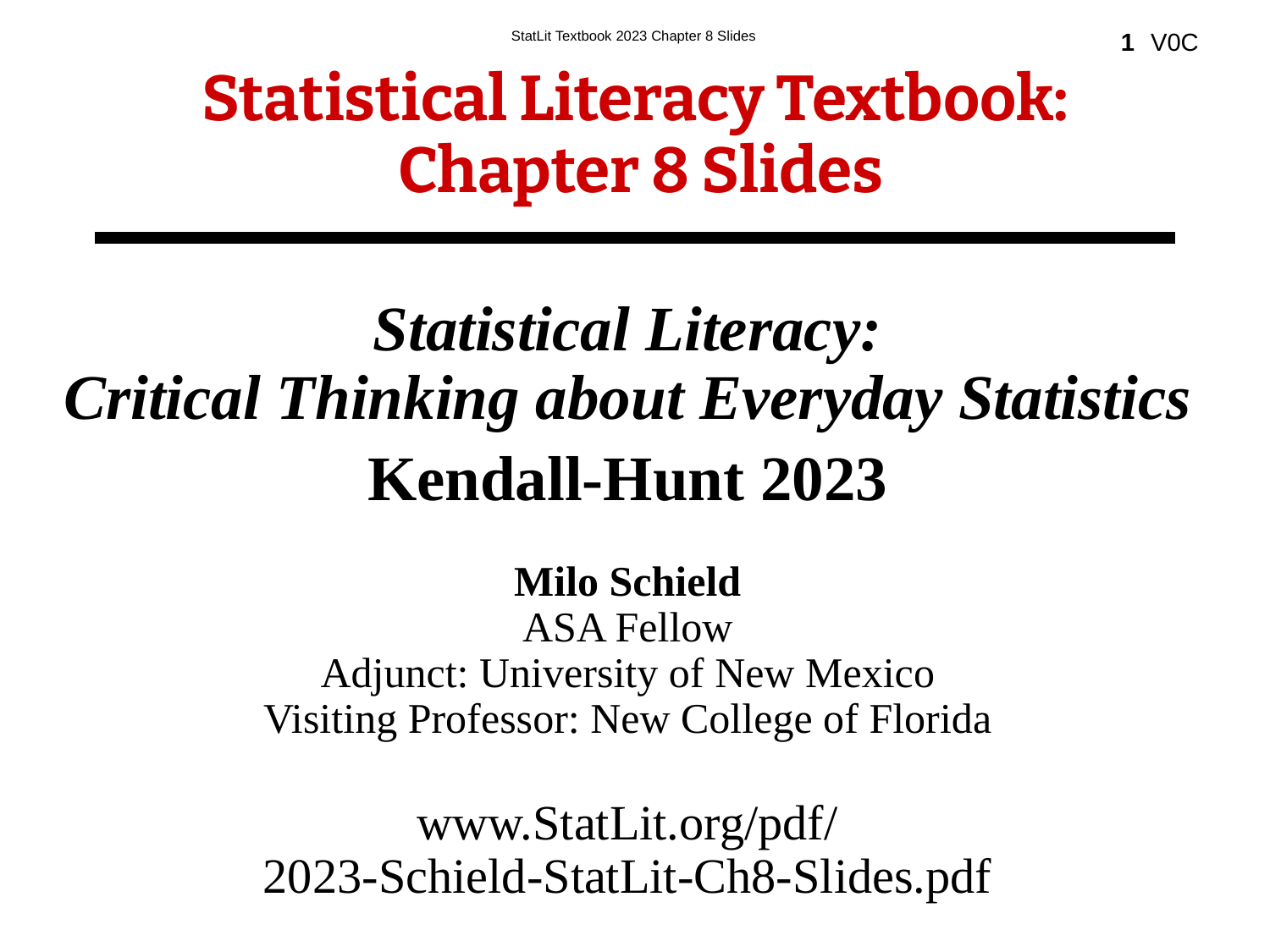

1
# Statistical Literacy Textbook: Chapter 8 Slides

Statistical Literacy:
Critical Thinking about Everyday Statistics
Kendall-Hunt 2023

Milo Schield
ASA Fellow
Adjunct: University of New Mexico
Visiting Professor: New College of Florida

www.StatLit.org/pdf/
2023-Schield-StatLit-Ch8-Slides.pdf